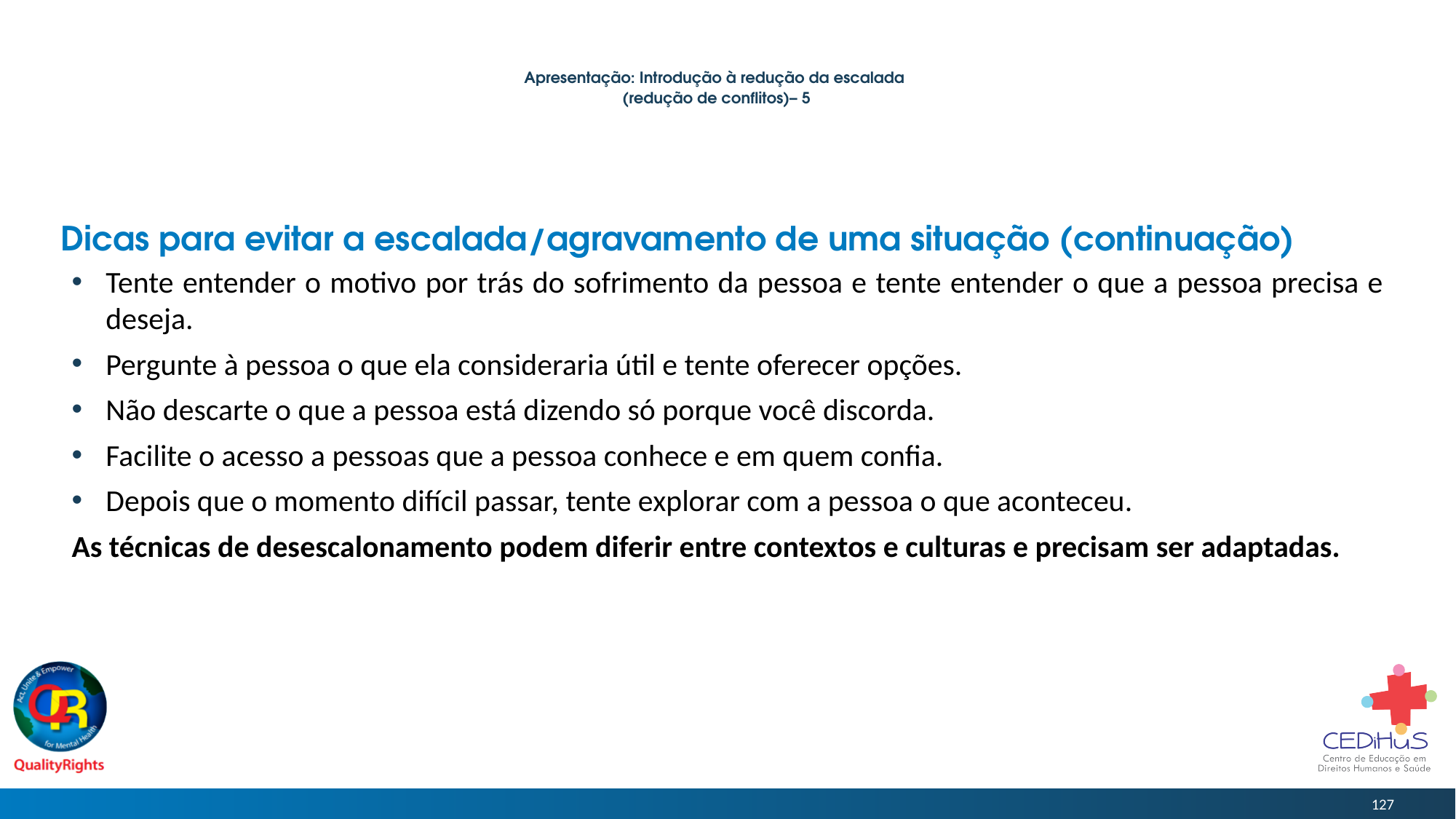

# Apresentação: Introdução à redução da escalada (redução de conflitos)– 5
Dicas para evitar a escalada/agravamento de uma situação (continuação)
Tente entender o motivo por trás do sofrimento da pessoa e tente entender o que a pessoa precisa e deseja.
Pergunte à pessoa o que ela consideraria útil e tente oferecer opções.
Não descarte o que a pessoa está dizendo só porque você discorda.
Facilite o acesso a pessoas que a pessoa conhece e em quem confia.
Depois que o momento difícil passar, tente explorar com a pessoa o que aconteceu.
As técnicas de desescalonamento podem diferir entre contextos e culturas e precisam ser adaptadas.